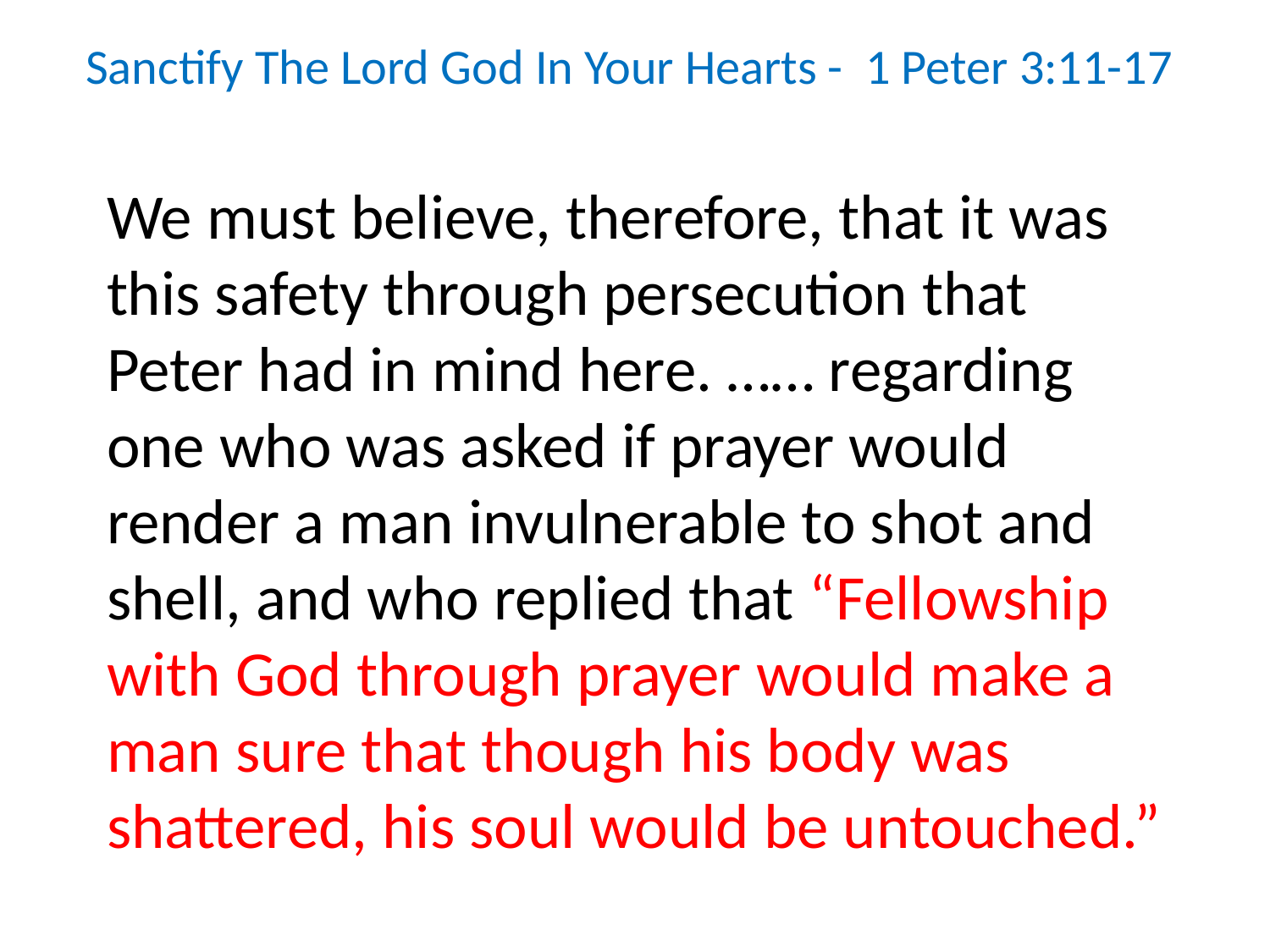

Sanctify The Lord God In Your Hearts -  1 Peter 3:11-17
We must believe, therefore, that it was this safety through persecution that Peter had in mind here. …… regarding one who was asked if prayer would render a man invulnerable to shot and shell, and who replied that “Fellowship with God through prayer would make a man sure that though his body was shattered, his soul would be untouched.”